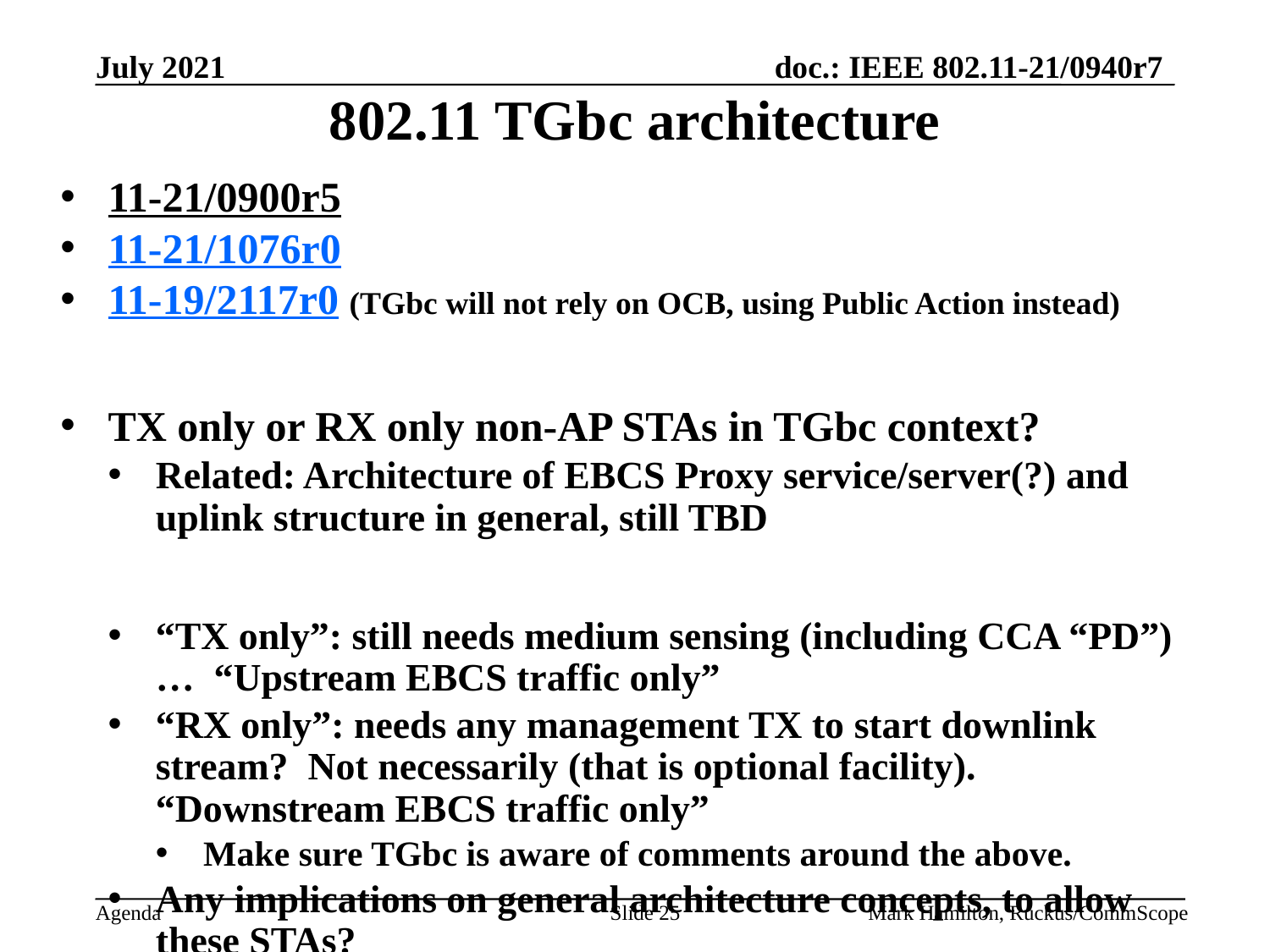

# 802.11 TGbc architecture
11-21/0900r5
11-21/1076r0
11-19/2117r0 (TGbc will not rely on OCB, using Public Action instead)

TX only or RX only non-AP STAs in TGbc context?
Related: Architecture of EBCS Proxy service/server(?) and uplink structure in general, still TBD

“TX only”: still needs medium sensing (including CCA “PD”)…  “Upstream EBCS traffic only”
“RX only”: needs any management TX to start downlink stream?  Not necessarily (that is optional facility).  “Downstream EBCS traffic only”
Make sure TGbc is aware of comments around the above.
Any implications on general architecture concepts, to allow these STAs?